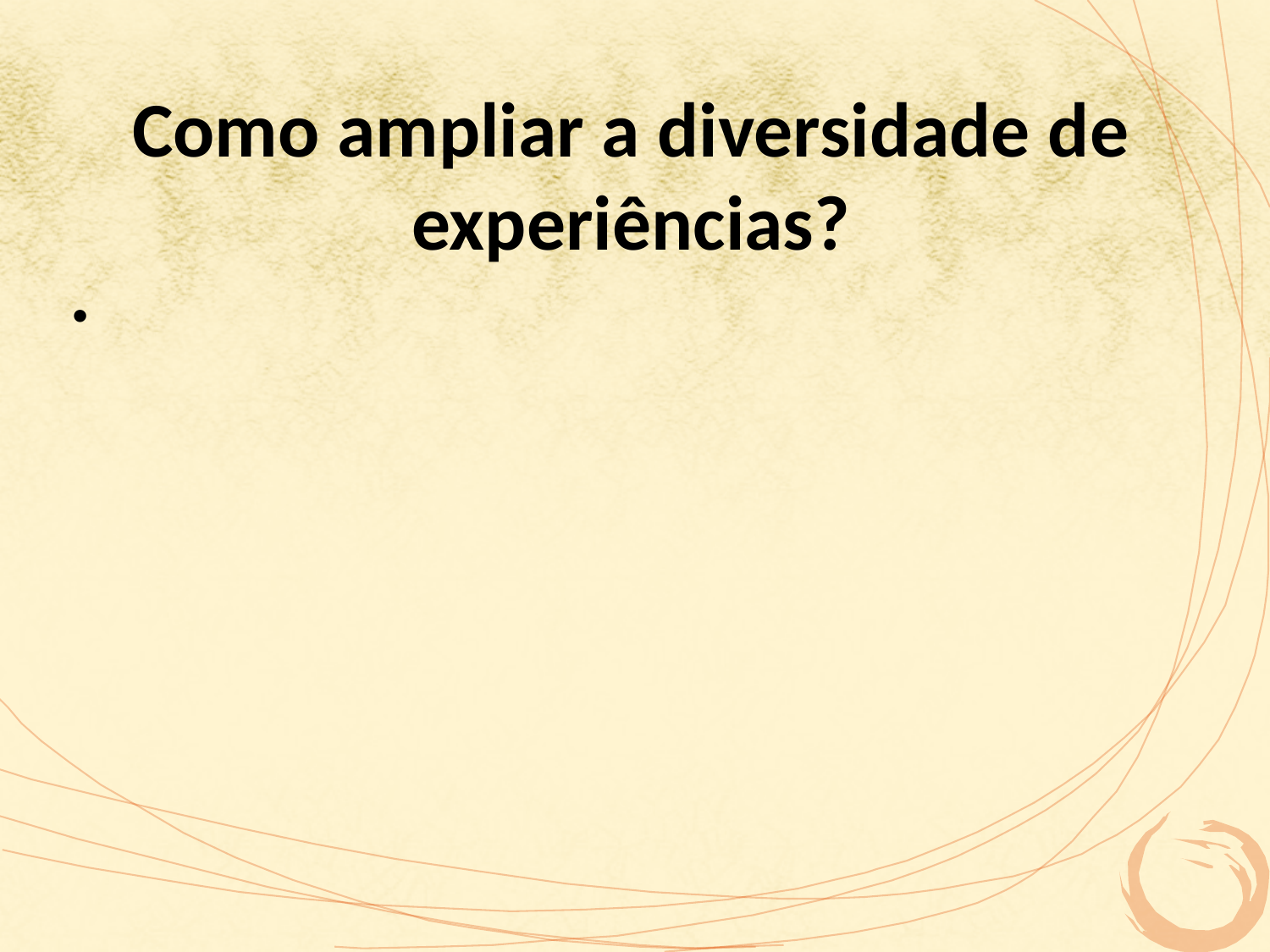

# Como ampliar a diversidade de experiências?